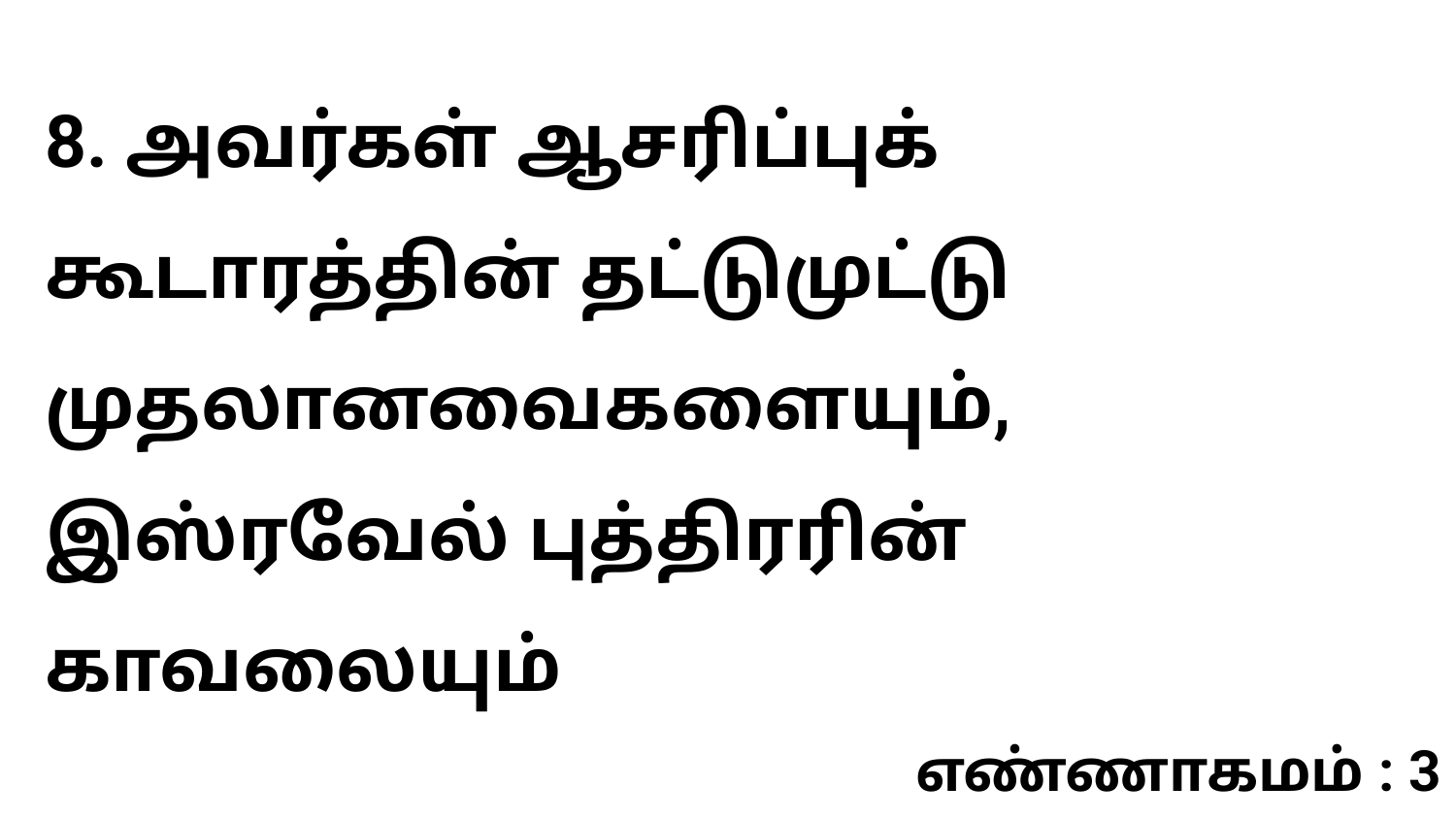

8. அவர்கள் ஆசரிப்புக் கூடாரத்தின் தட்டுமுட்டு முதலானவைகளையும், இஸ்ரவேல் புத்திரரின் காவலையும்
எண்ணாகமம் : 3